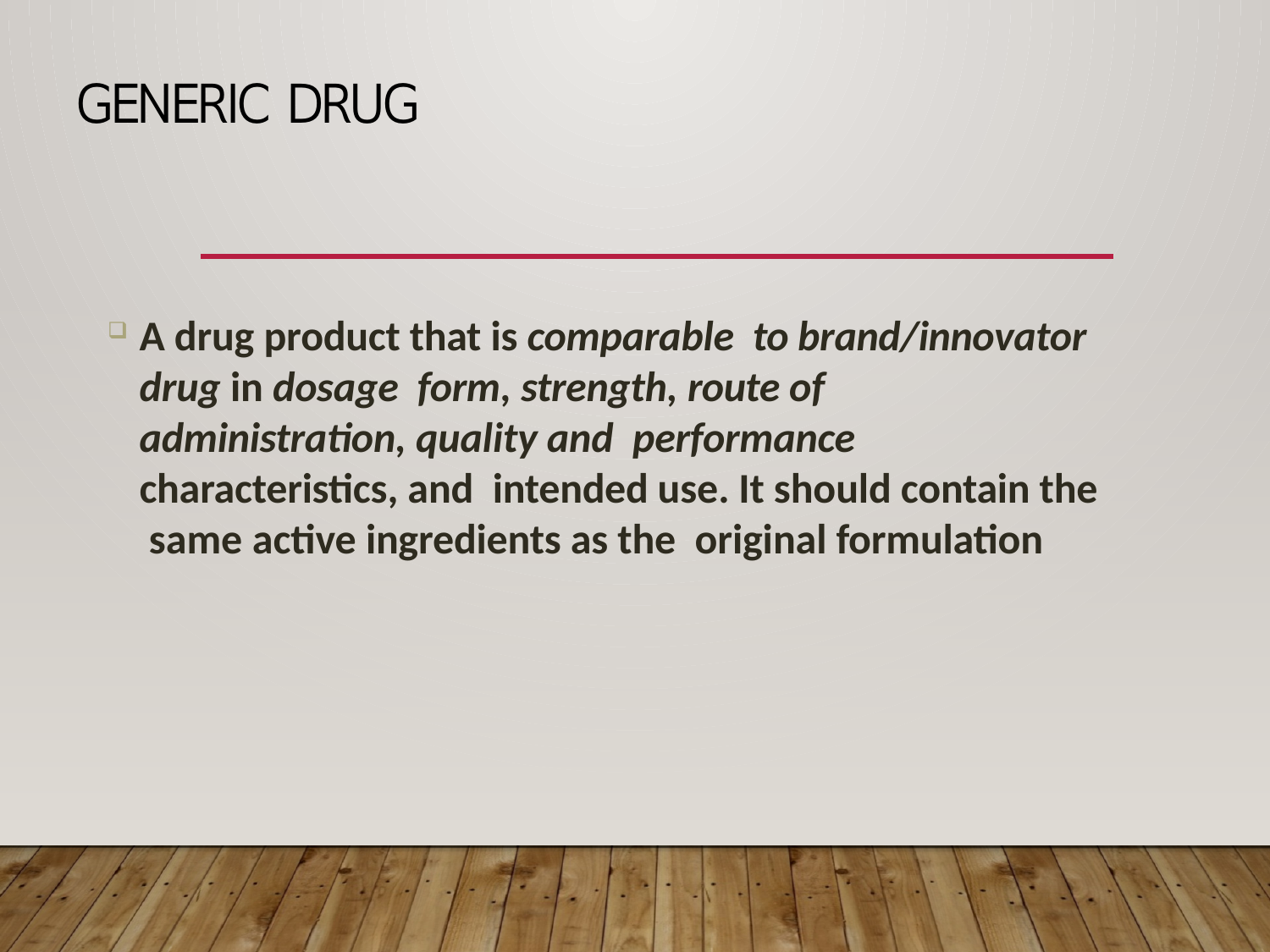

# GENERIC DRUG
A drug product that is comparable  to brand/innovator drug in dosage  form, strength, route of  administration, quality and  performance characteristics, and  intended use. It should contain the  same active ingredients as the  original formulation